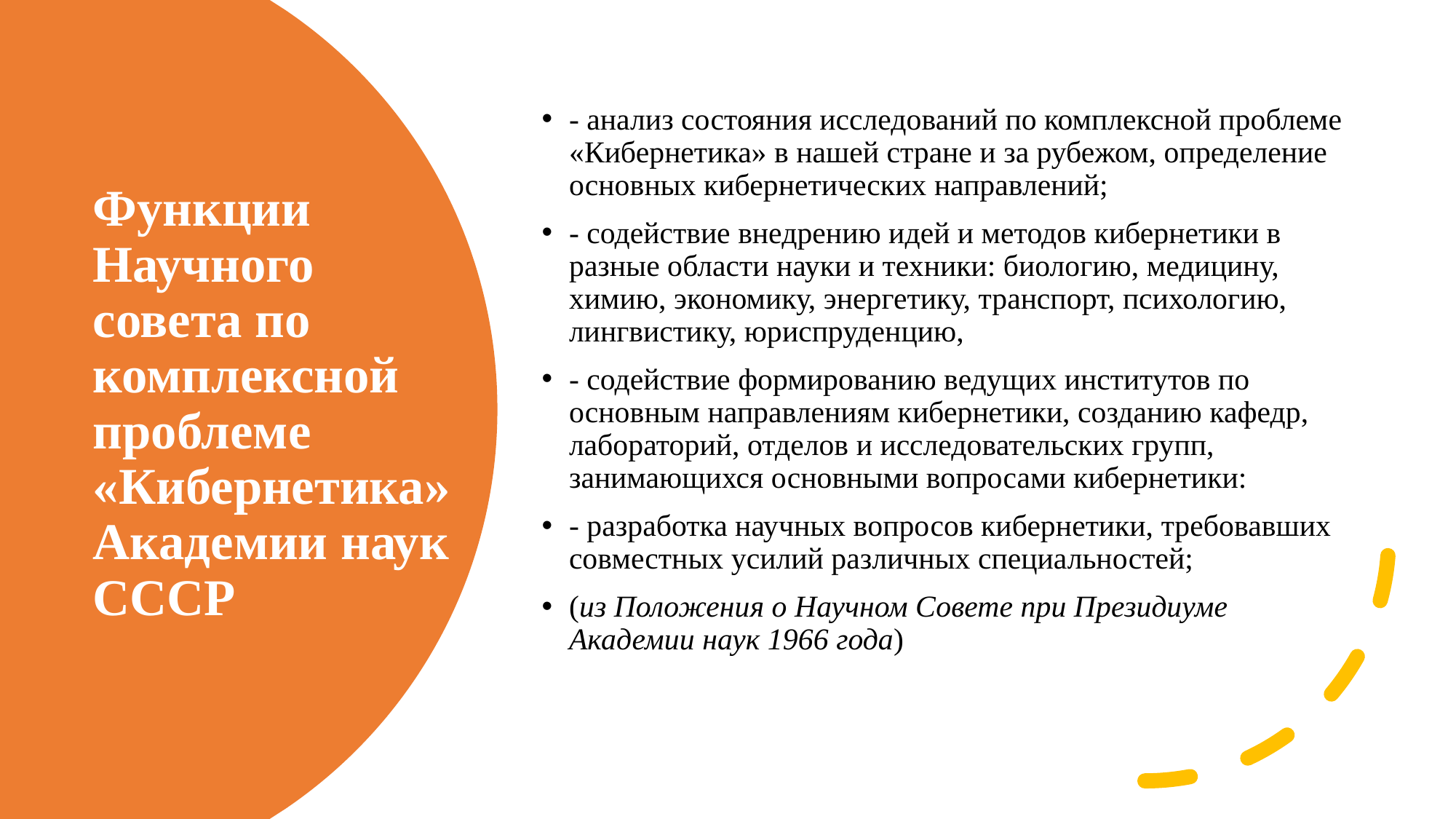

- анализ состояния исследований по комплексной проблеме «Кибернетика» в нашей стране и за рубежом, определение основных кибернетических направлений;
- содействие внедрению идей и методов кибернетики в разные области науки и техники: биологию, медицину, химию, экономику, энергетику, транспорт, психологию, лингвистику, юриспруденцию,
- содействие формированию ведущих институтов по основным направлениям кибернетики, созданию кафедр, лабораторий, отделов и исследовательских групп, занимающихся основными вопросами кибернетики:
- разработка научных вопросов кибернетики, требовавших совместных усилий различных специальностей;
(из Положения о Научном Совете при Президиуме Академии наук 1966 года)

# Функции Научного совета по комплексной проблеме «Кибернетика» Академии наук СССР